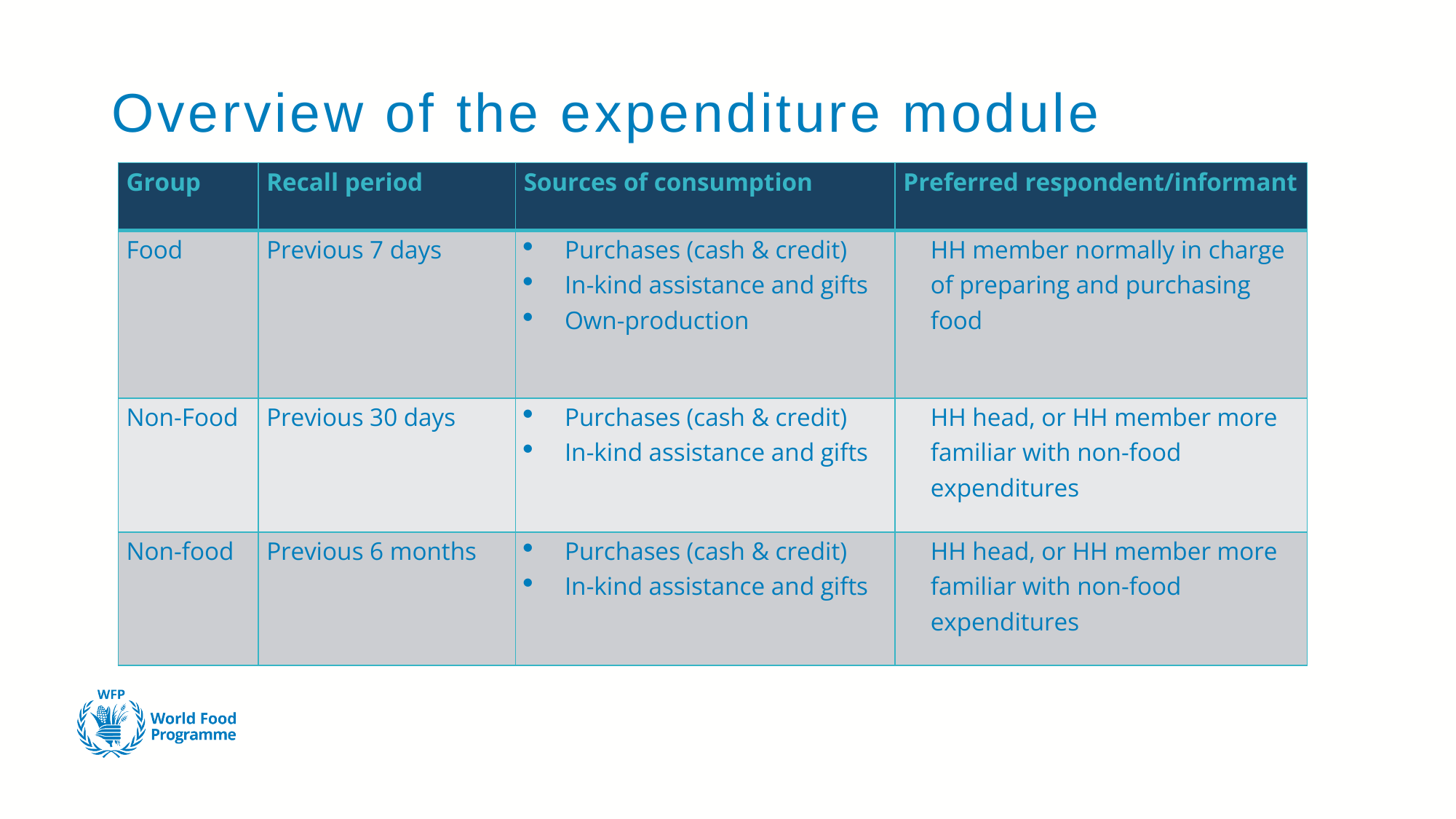

# Overview of the expenditure module
| Group | Recall period | Sources of consumption | Preferred respondent/informant |
| --- | --- | --- | --- |
| Food | Previous 7 days | Purchases (cash & credit) In-kind assistance and gifts Own-production | HH member normally in charge of preparing and purchasing food |
| Non-Food | Previous 30 days | Purchases (cash & credit) In-kind assistance and gifts | HH head, or HH member more familiar with non-food expenditures |
| Non-food | Previous 6 months | Purchases (cash & credit) In-kind assistance and gifts | HH head, or HH member more familiar with non-food expenditures |